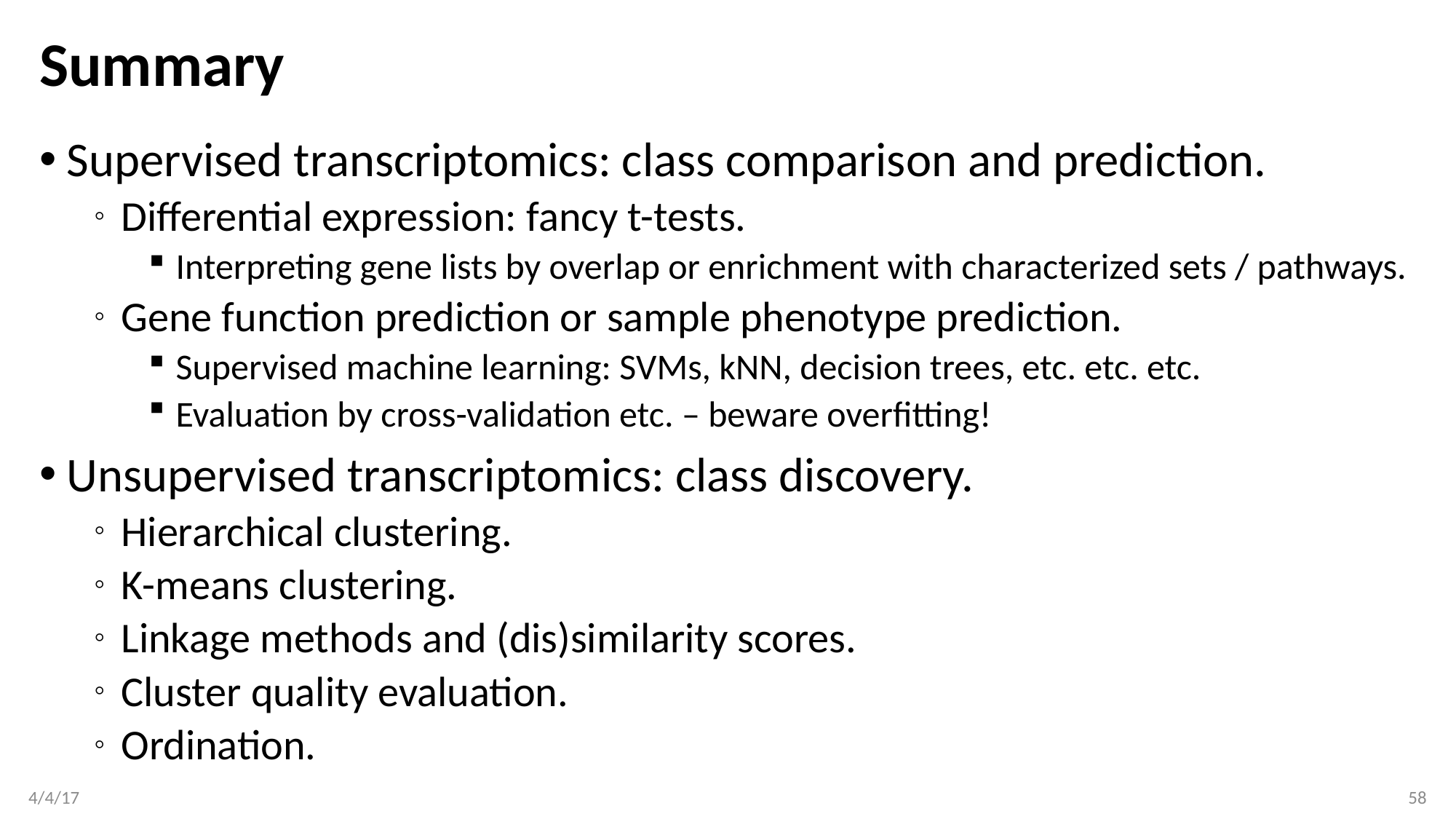

# Summary
Supervised transcriptomics: class comparison and prediction.
Differential expression: fancy t-tests.
Interpreting gene lists by overlap or enrichment with characterized sets / pathways.
Gene function prediction or sample phenotype prediction.
Supervised machine learning: SVMs, kNN, decision trees, etc. etc. etc.
Evaluation by cross-validation etc. – beware overfitting!
Unsupervised transcriptomics: class discovery.
Hierarchical clustering.
K-means clustering.
Linkage methods and (dis)similarity scores.
Cluster quality evaluation.
Ordination.
4/4/17
58